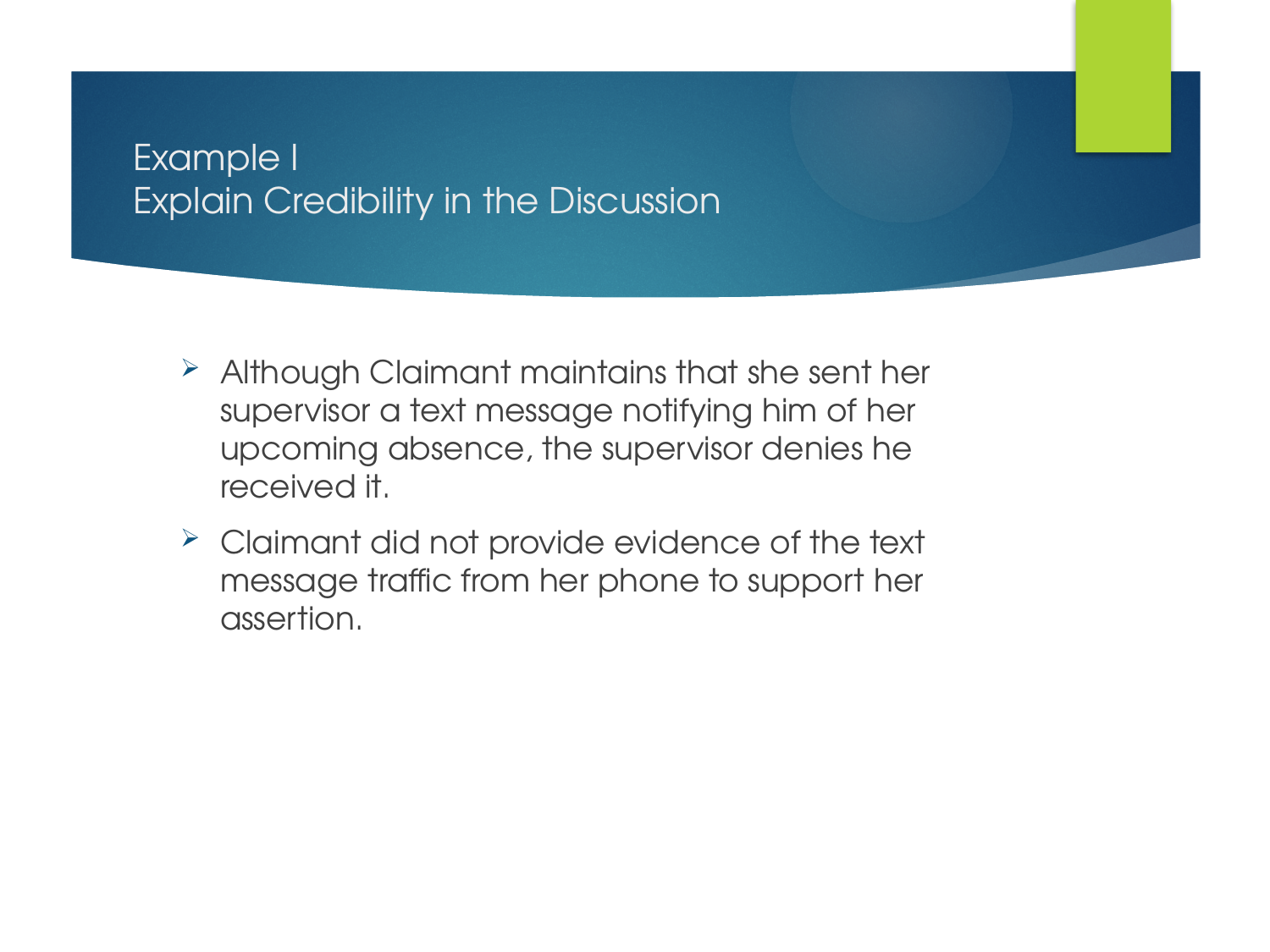

# Example I Explain Credibility in the Discussion
Although Claimant maintains that she sent her supervisor a text message notifying him of her upcoming absence, the supervisor denies he received it.
Claimant did not provide evidence of the text message traffic from her phone to support her assertion.